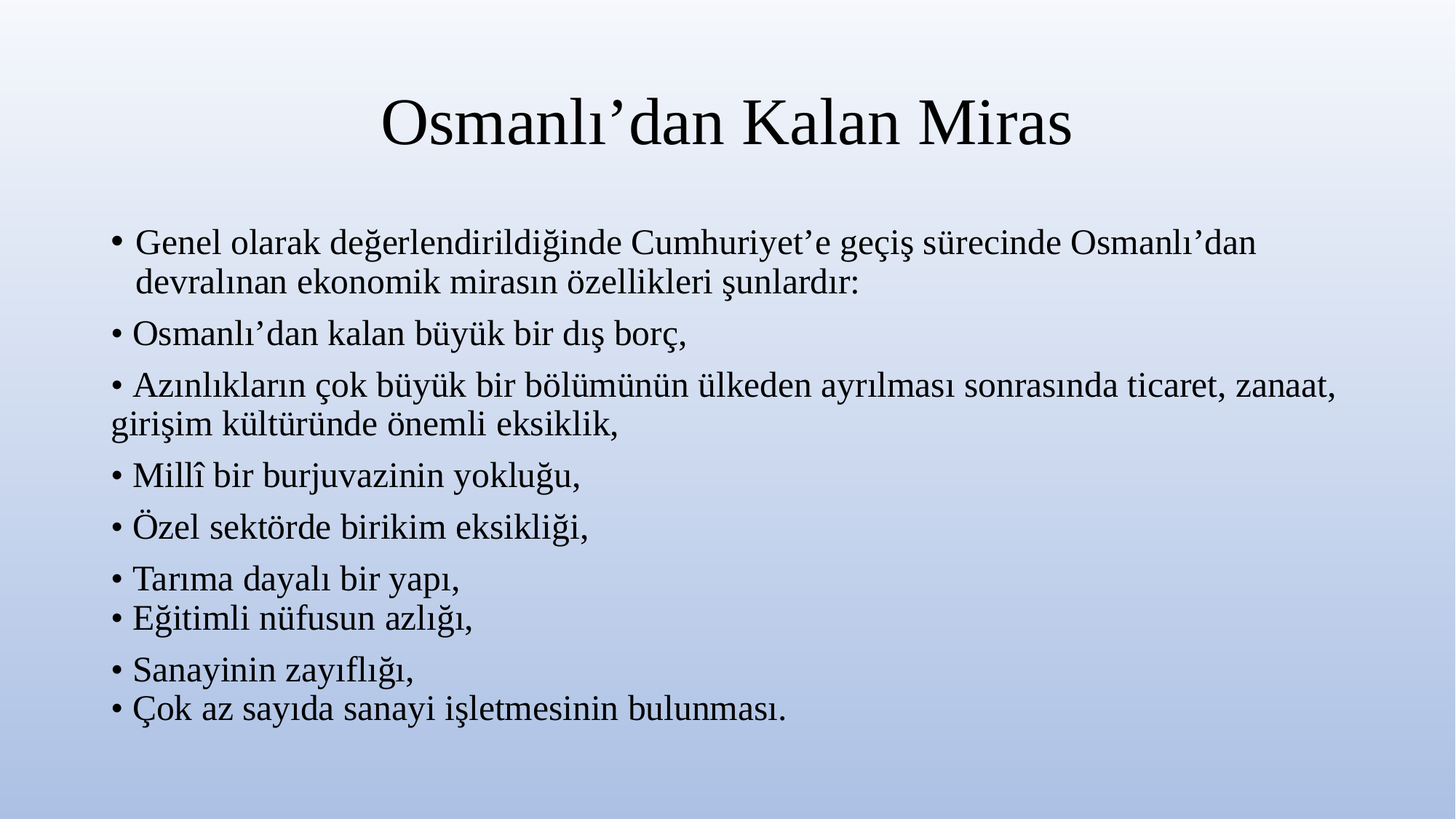

# Osmanlı’dan Kalan Miras
Genel olarak değerlendirildiğinde Cumhuriyet’e geçiş sürecinde Osmanlı’dan devralınan ekonomik mirasın özellikleri şunlardır:
• Osmanlı’dan kalan büyük bir dış borç,
• Azınlıkların çok büyük bir bölümünün ülkeden ayrılması sonrasında ticaret, zanaat, girişim kültüründe önemli eksiklik,
• Millî bir burjuvazinin yokluğu,
• Özel sektörde birikim eksikliği,
• Tarıma dayalı bir yapı,
• Eğitimli nüfusun azlığı,
• Sanayinin zayıflığı,
• Çok az sayıda sanayi işletmesinin bulunması.